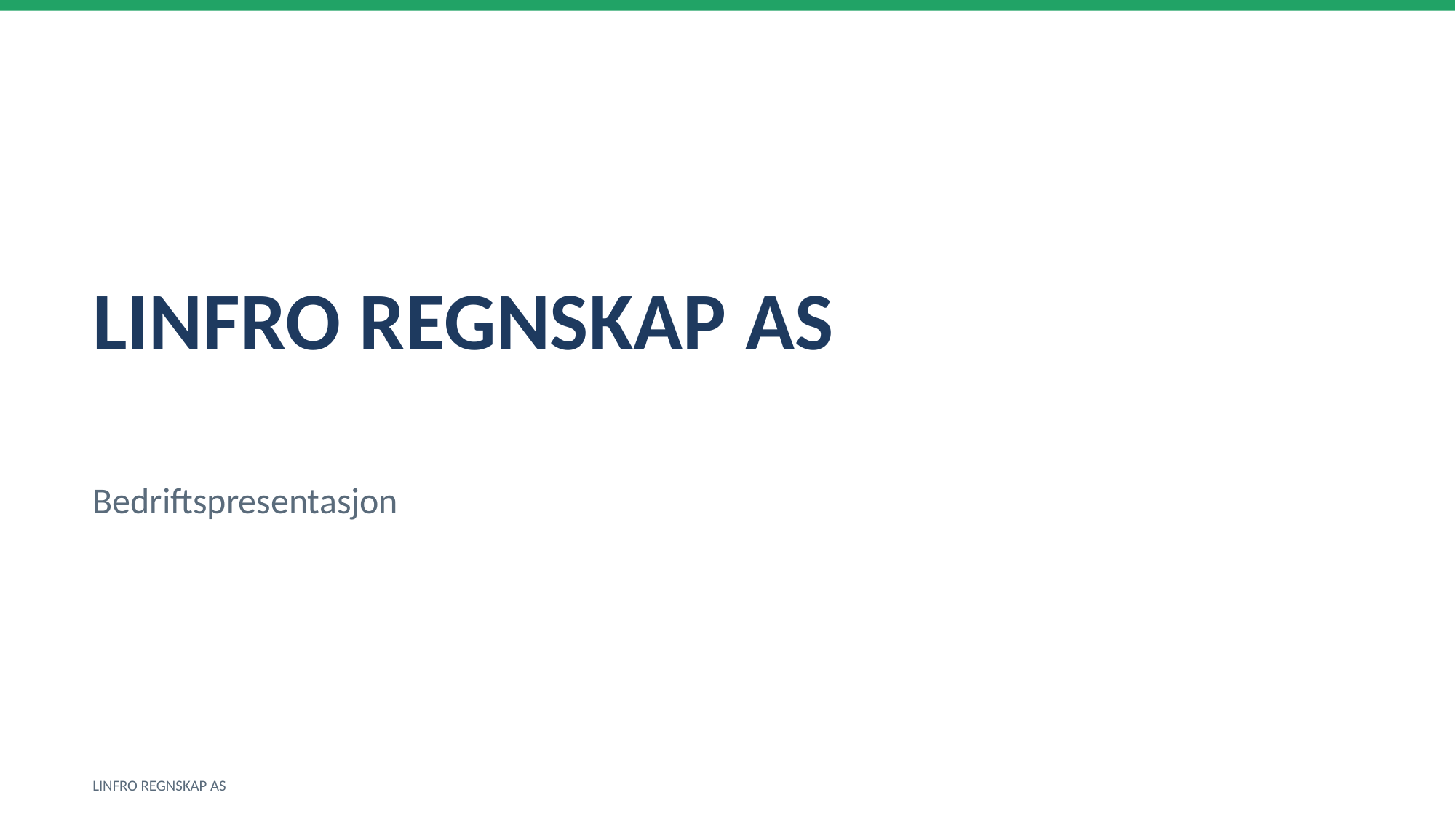

LINFRO REGNSKAP AS
Bedriftspresentasjon
LINFRO REGNSKAP AS